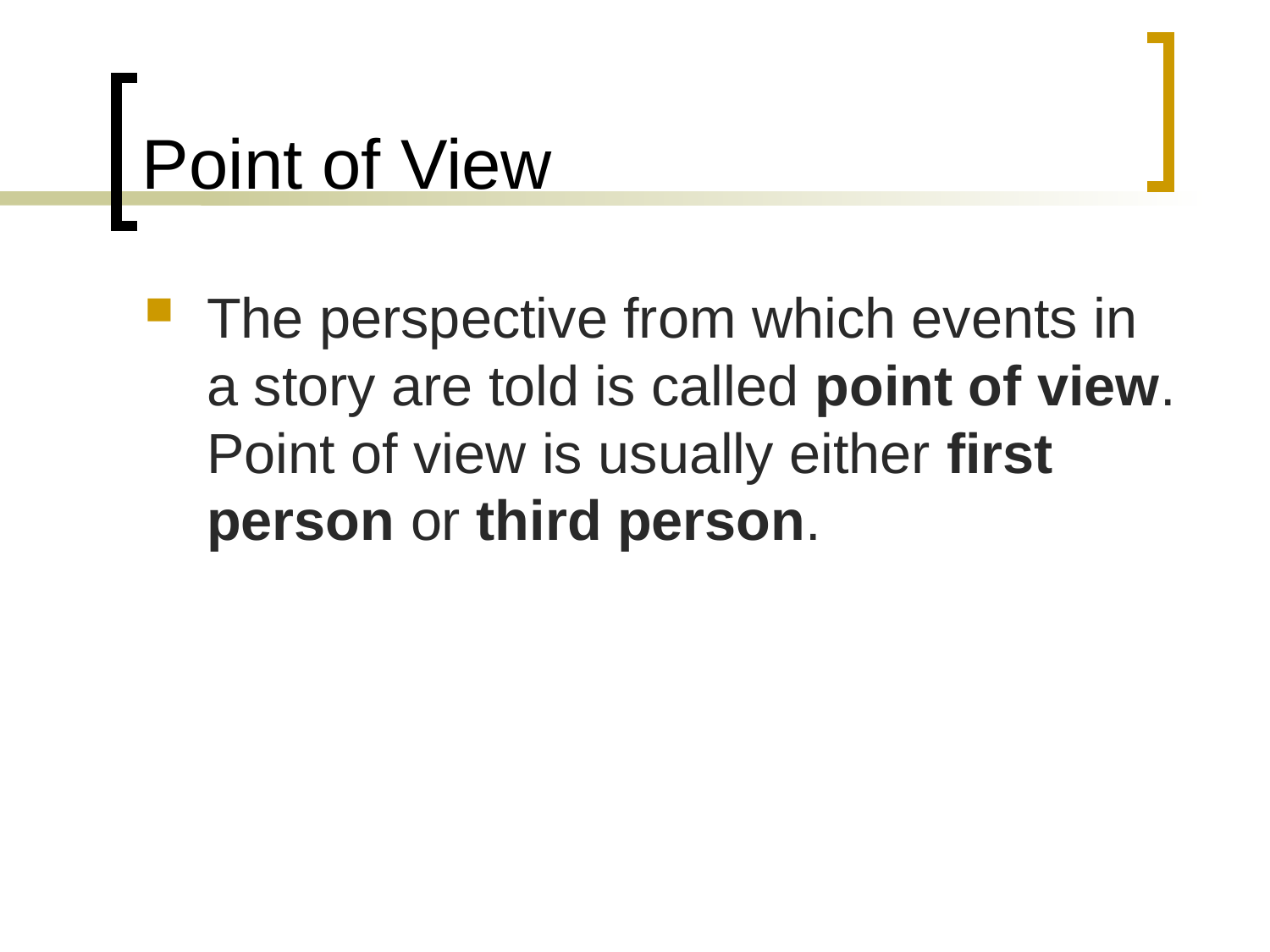

# Point of View
The perspective from which events in a story are told is called point of view. Point of view is usually either first person or third person.